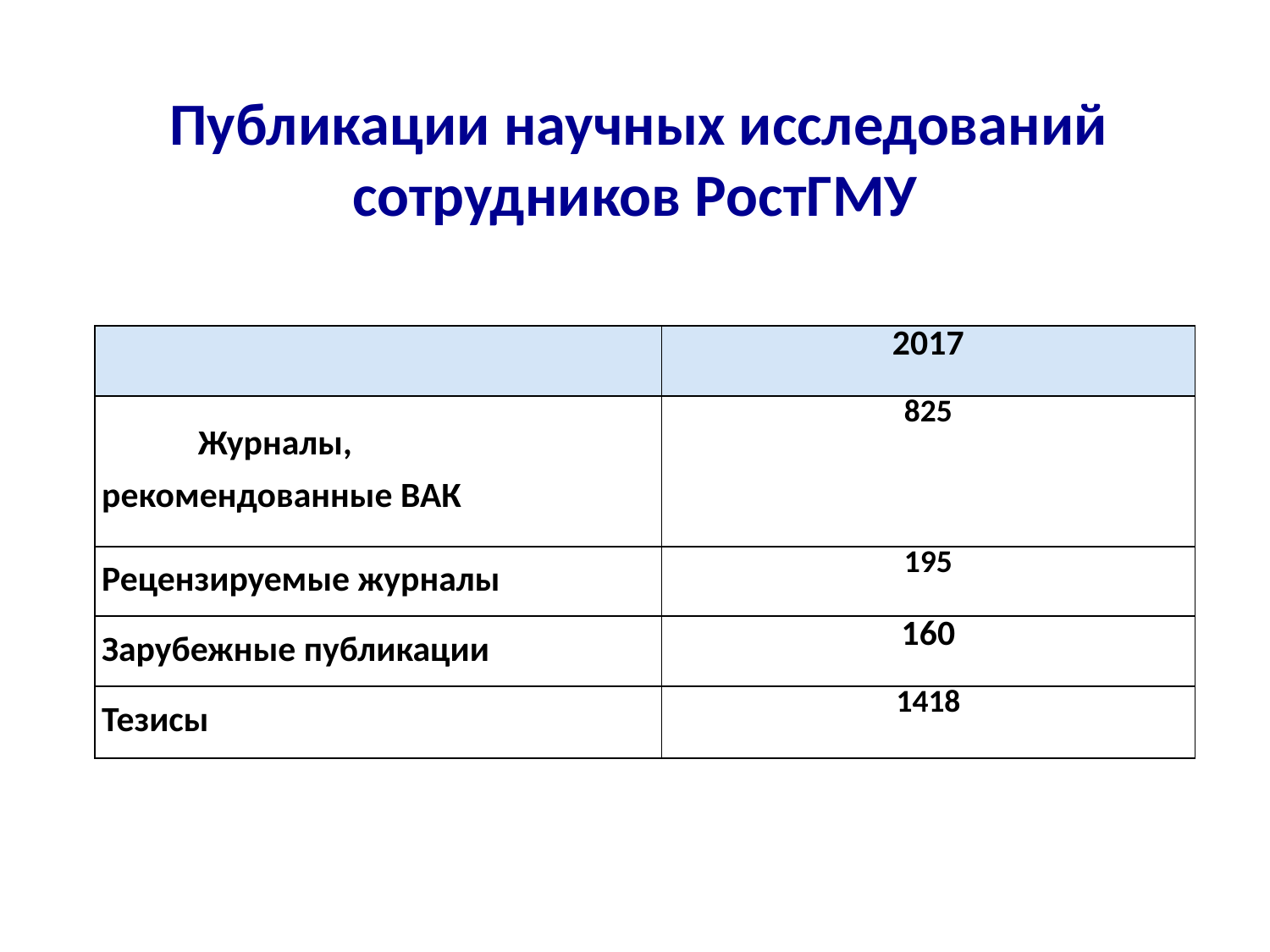

# Публикации научных исследований сотрудников РостГМУ
|  | 2017 |
| --- | --- |
| Журналы, рекомендованные ВАК | 825 |
| Рецензируемые журналы | 195 |
| Зарубежные публикации | 160 |
| Тезисы | 1418 |